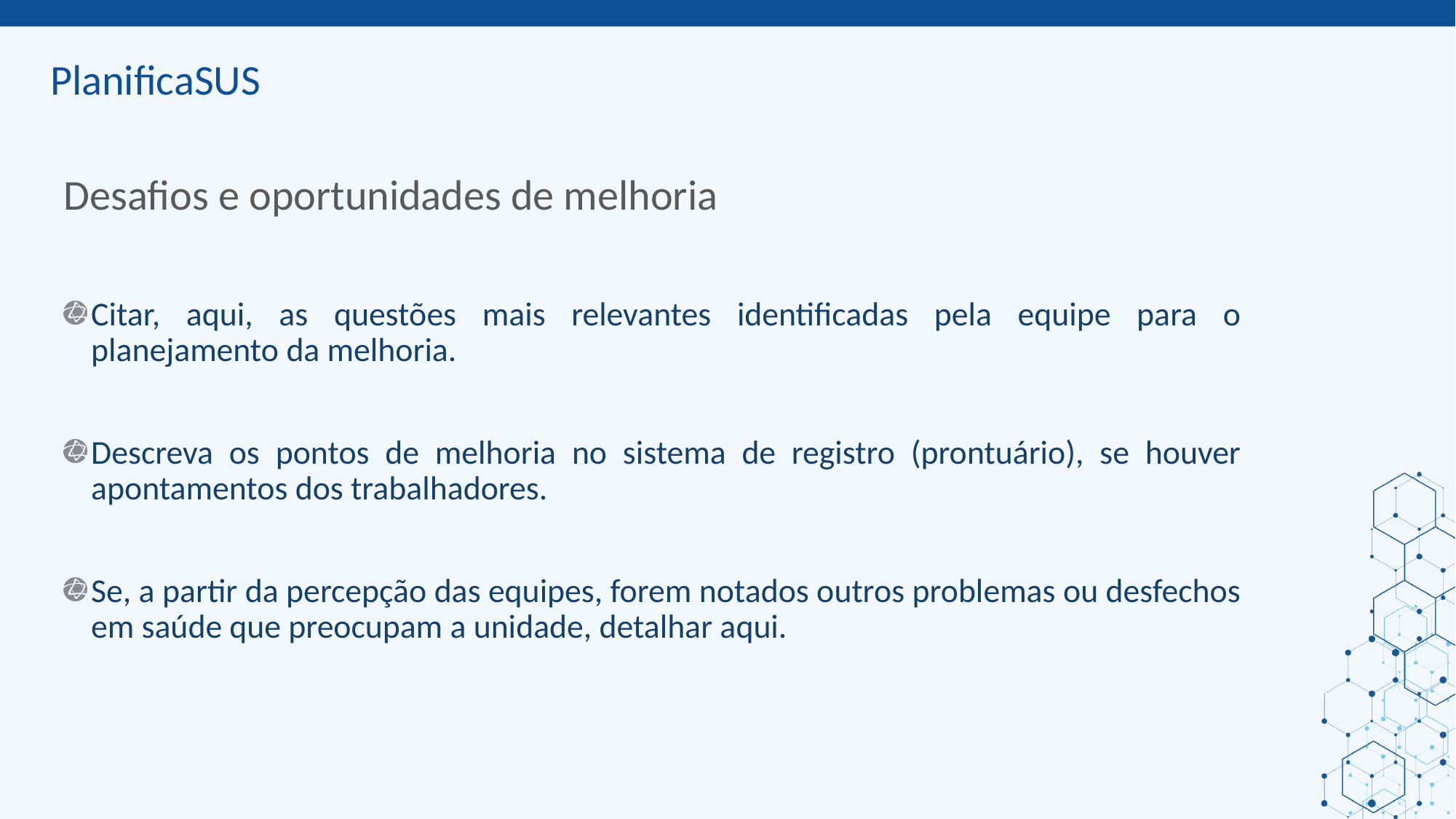

ORIENTAÇÕES:

Slide corpo TUTORIA
Fonte de sub-título: calibri 28 - cor do marcador
Corpo do texto: calibri 22 – azul
Manter os marcadores
Máximo cinco tópicos por slide
Tópicos alinhados à esquerda

# Desafios e oportunidades de melhoria
Citar, aqui, as questões mais relevantes identificadas pela equipe para o planejamento da melhoria.

Descreva os pontos de melhoria no sistema de registro (prontuário), se houver apontamentos dos trabalhadores.

Se, a partir da percepção das equipes, forem notados outros problemas ou desfechos em saúde que preocupam a unidade, detalhar aqui.